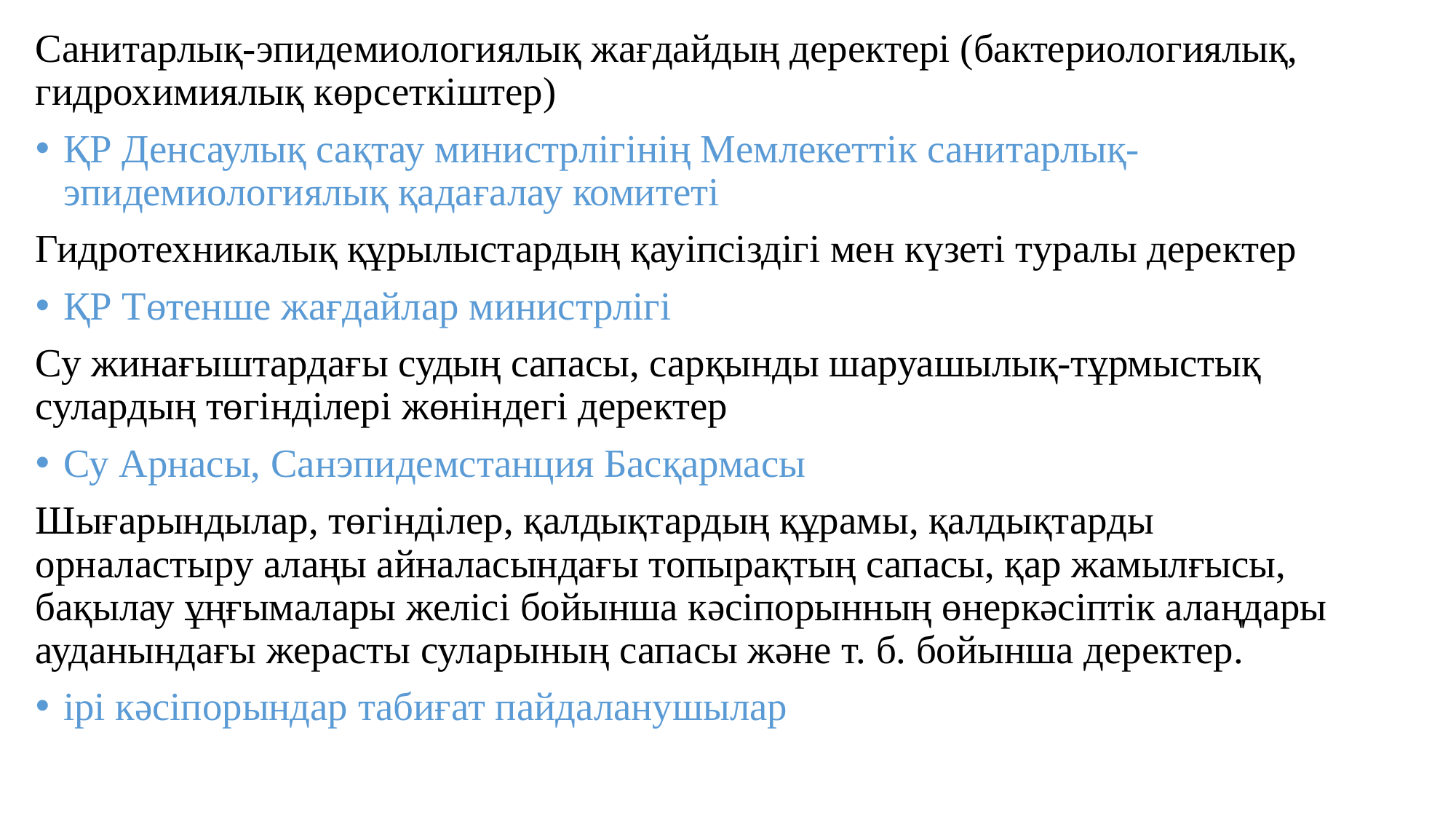

Санитарлық-эпидемиологиялық жағдайдың деректері (бактериологиялық, гидрохимиялық көрсеткіштер)
ҚР Денсаулық сақтау министрлігінің Мемлекеттік санитарлық-эпидемиологиялық қадағалау комитеті
Гидротехникалық құрылыстардың қауіпсіздігі мен күзеті туралы деректер
ҚР Төтенше жағдайлар министрлігі
Су жинағыштардағы судың сапасы, сарқынды шаруашылық-тұрмыстық сулардың төгінділері жөніндегі деректер
Су Арнасы, Санэпидемстанция Басқармасы
Шығарындылар, төгінділер, қалдықтардың құрамы, қалдықтарды орналастыру алаңы айналасындағы топырақтың сапасы, қар жамылғысы, бақылау ұңғымалары желісі бойынша кәсіпорынның өнеркәсіптік алаңдары ауданындағы жерасты суларының сапасы және т. б. бойынша деректер.
ірі кәсіпорындар табиғат пайдаланушылар